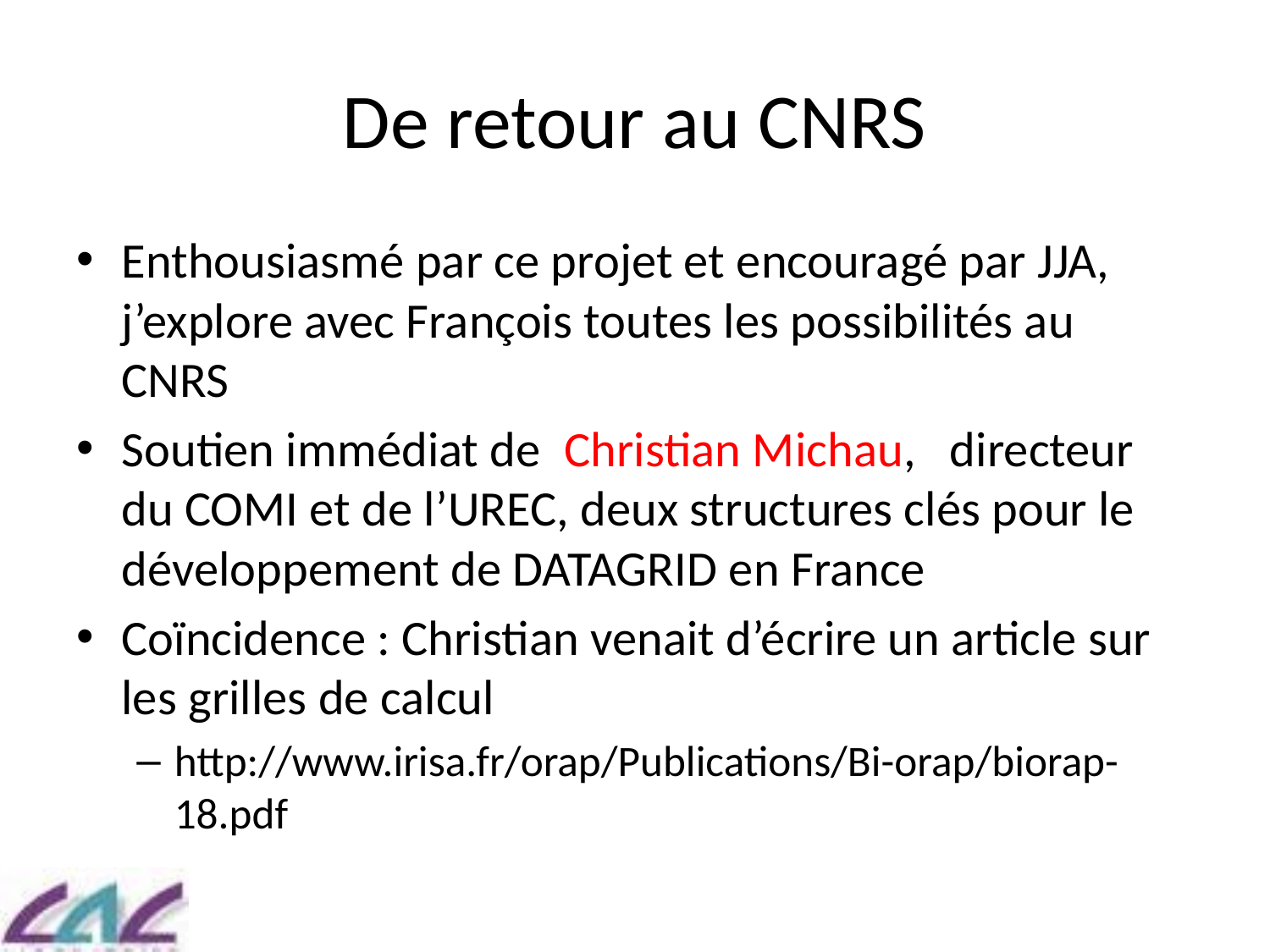

# De retour au CNRS
Enthousiasmé par ce projet et encouragé par JJA, j’explore avec François toutes les possibilités au CNRS
Soutien immédiat de  Christian Michau,   directeur du COMI et de l’UREC, deux structures clés pour le développement de DATAGRID en France
Coïncidence : Christian venait d’écrire un article sur les grilles de calcul
http://www.irisa.fr/orap/Publications/Bi-orap/biorap-18.pdf